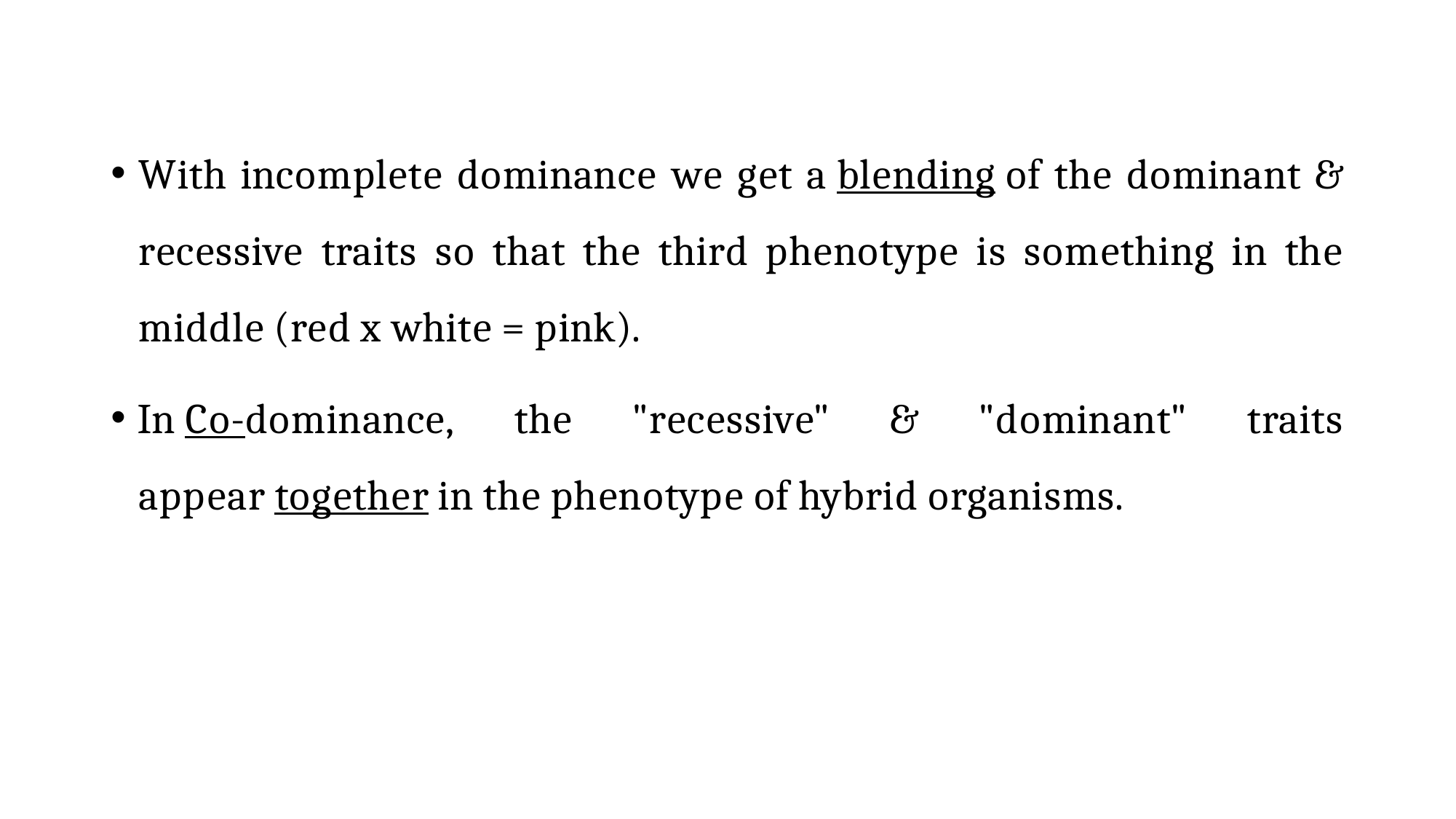

With incomplete dominance we get a blending of the dominant & recessive traits so that the third phenotype is something in the middle (red x white = pink).
In Co-dominance, the "recessive" & "dominant" traits appear together in the phenotype of hybrid organisms.